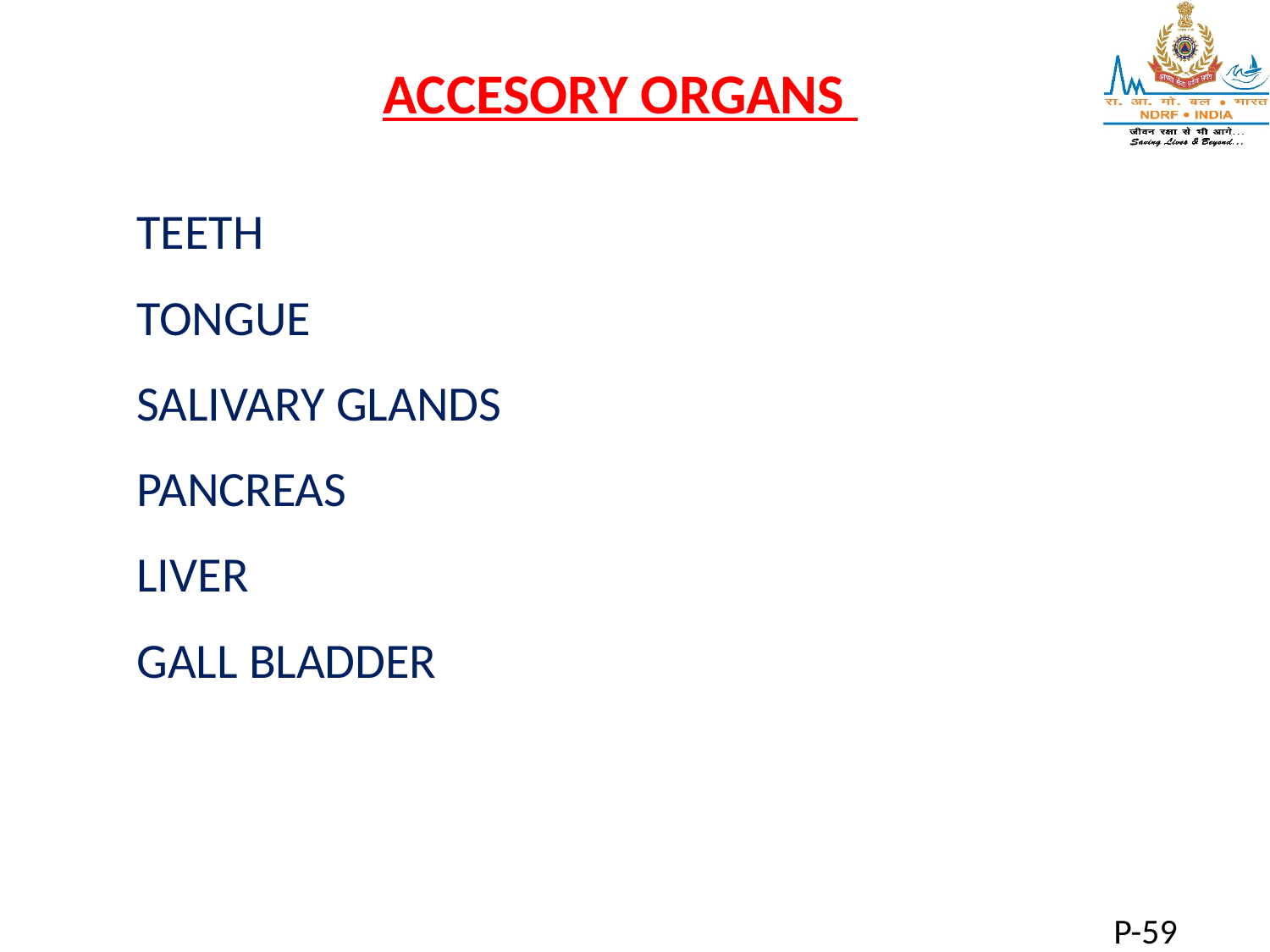

ACCESORY ORGANS

TEETH
TONGUE
SALIVARY GLANDS
PANCREAS
LIVER
GALL BLADDER

P-59